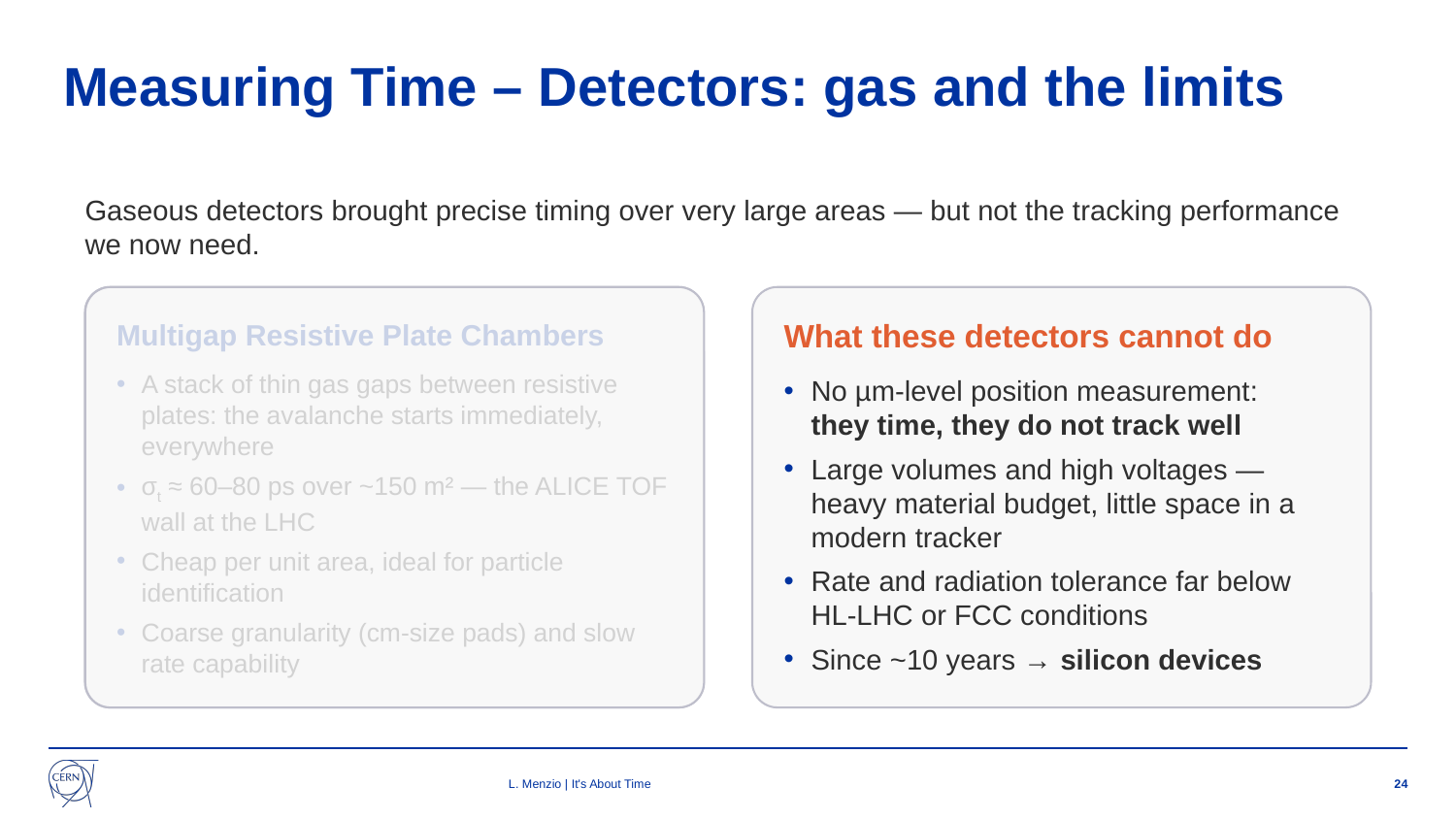

# Measuring Time – Detectors: gas and the limits
Gaseous detectors brought precise timing over very large areas — but not the tracking performance we now need.
Multigap Resistive Plate Chambers
A stack of thin gas gaps between resistive plates: the avalanche starts immediately, everywhere
σt ≈ 60–80 ps over ~150 m² — the ALICE TOF wall at the LHC
Cheap per unit area, ideal for particle identification
Coarse granularity (cm-size pads) and slow rate capability
What these detectors cannot do
No µm-level position measurement:
they time, they do not track well
Large volumes and high voltages — heavy material budget, little space in a modern tracker
Rate and radiation tolerance far below HL-LHC or FCC conditions
Since ~10 years → silicon devices

L. Menzio | It's About Time
24